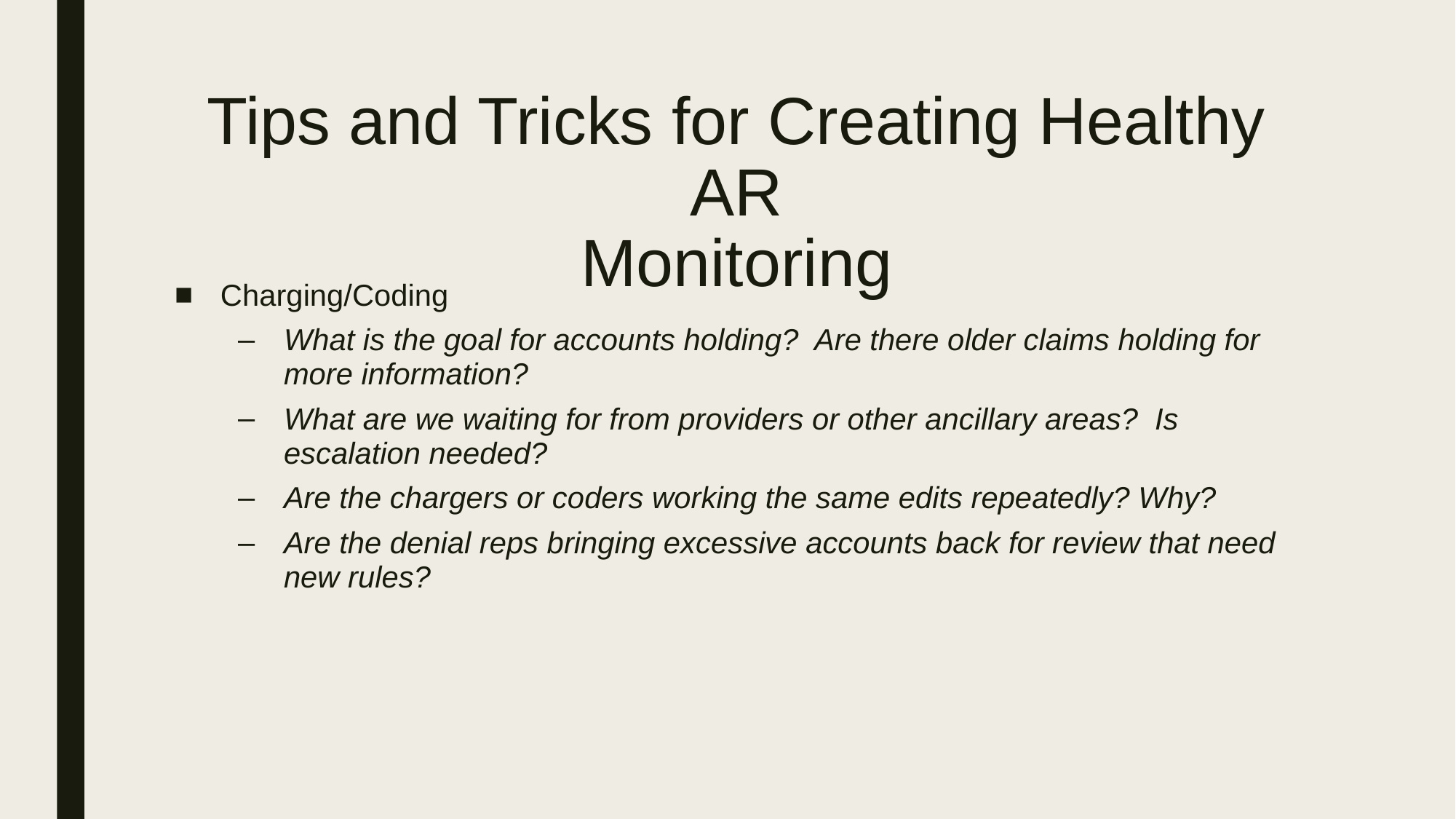

# Tips and Tricks for Creating Healthy AR Monitoring
Charging/Coding
What is the goal for accounts holding?  Are there older claims holding for more information?
What are we waiting for from providers or other ancillary areas?  Is escalation needed?
Are the chargers or coders working the same edits repeatedly? Why?
Are the denial reps bringing excessive accounts back for review that need new rules?